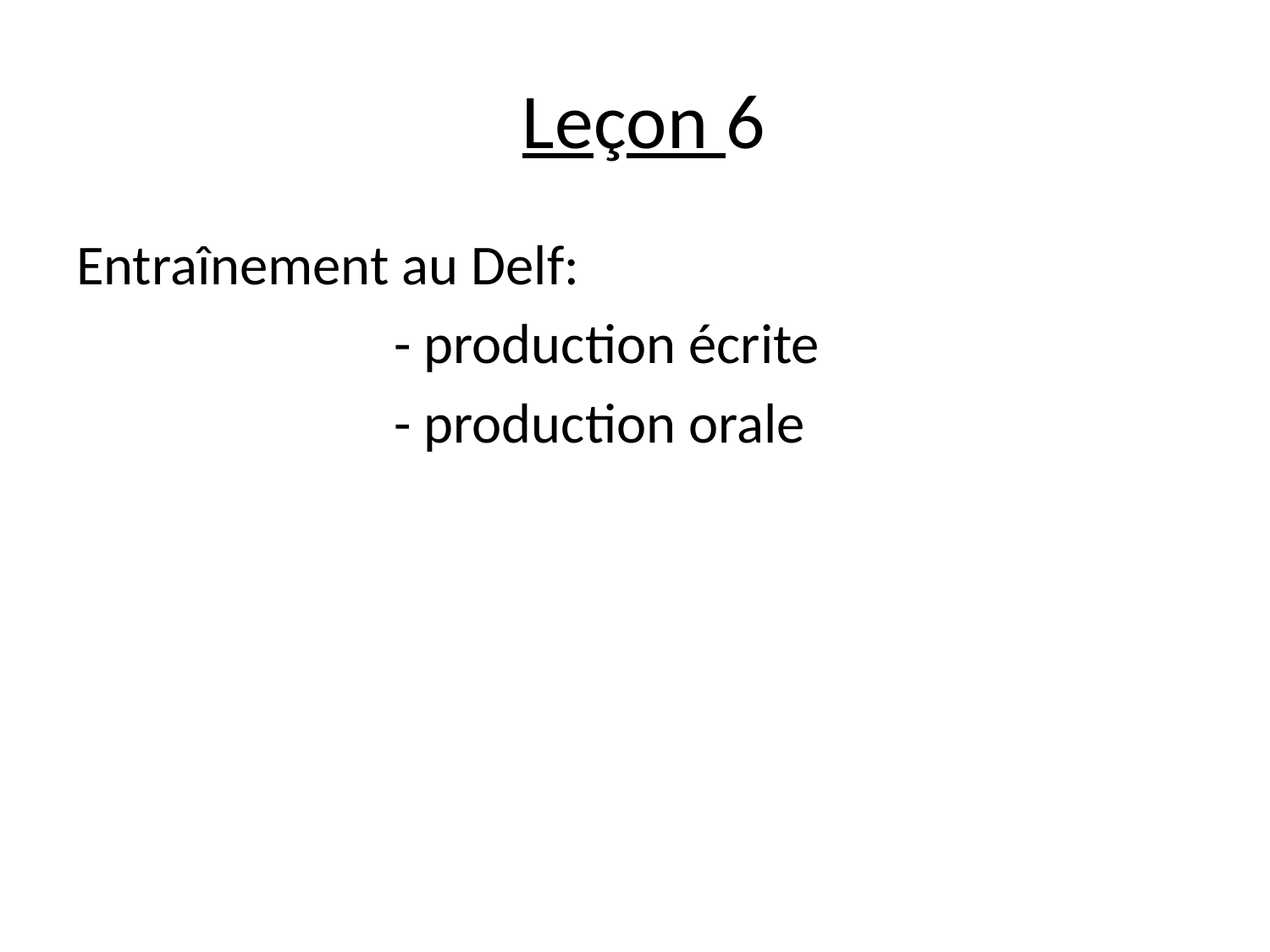

# Leçon 6
Entraînement au Delf:
                         - production écrite
                         - production orale